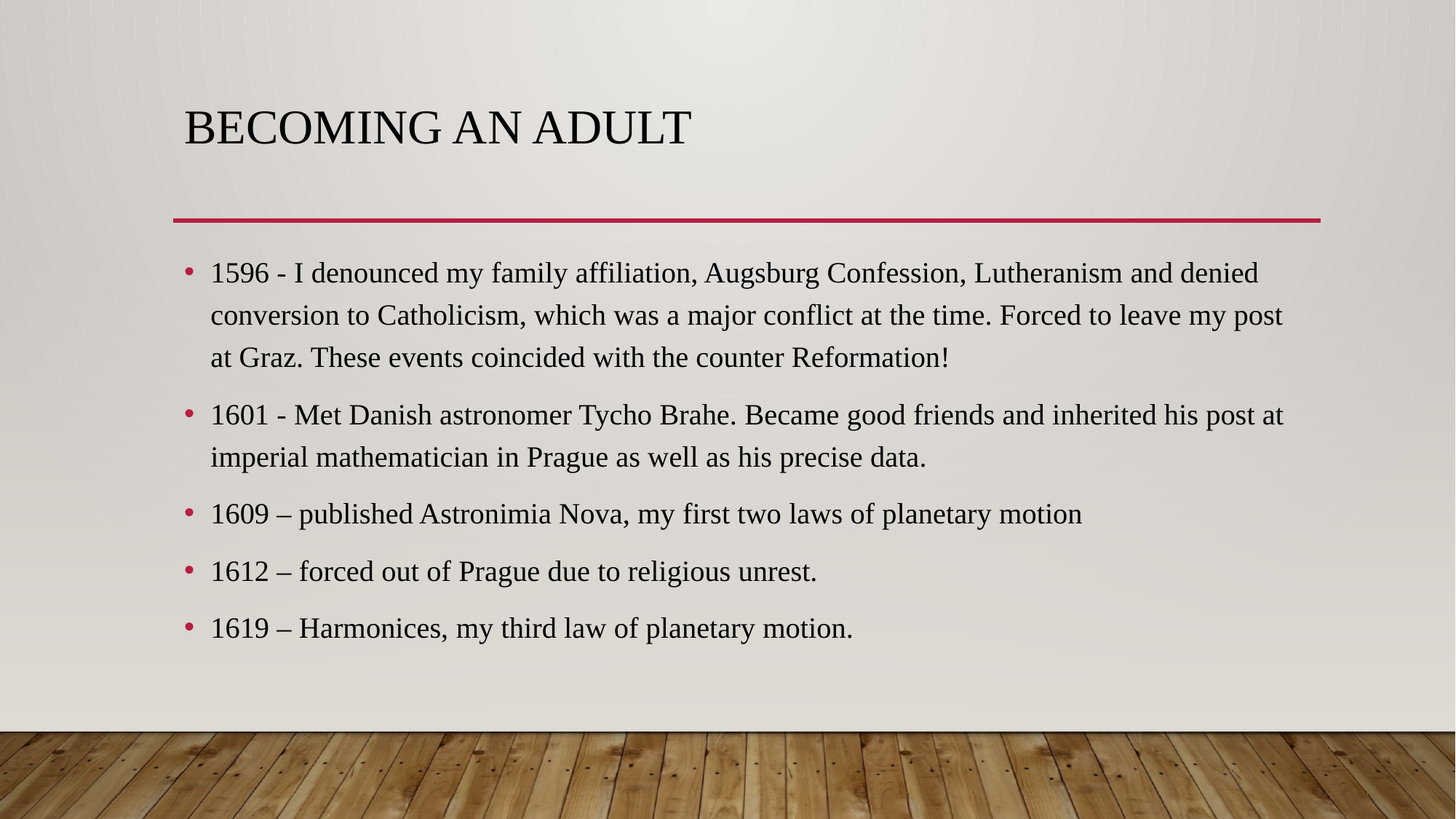

# Becoming an adult
1596 - I denounced my family affiliation, Augsburg Confession, Lutheranism and denied conversion to Catholicism, which was a major conflict at the time. Forced to leave my post at Graz. These events coincided with the counter Reformation!
1601 - Met Danish astronomer Tycho Brahe. Became good friends and inherited his post at imperial mathematician in Prague as well as his precise data.
1609 – published Astronimia Nova, my first two laws of planetary motion
1612 – forced out of Prague due to religious unrest.
1619 – Harmonices, my third law of planetary motion.